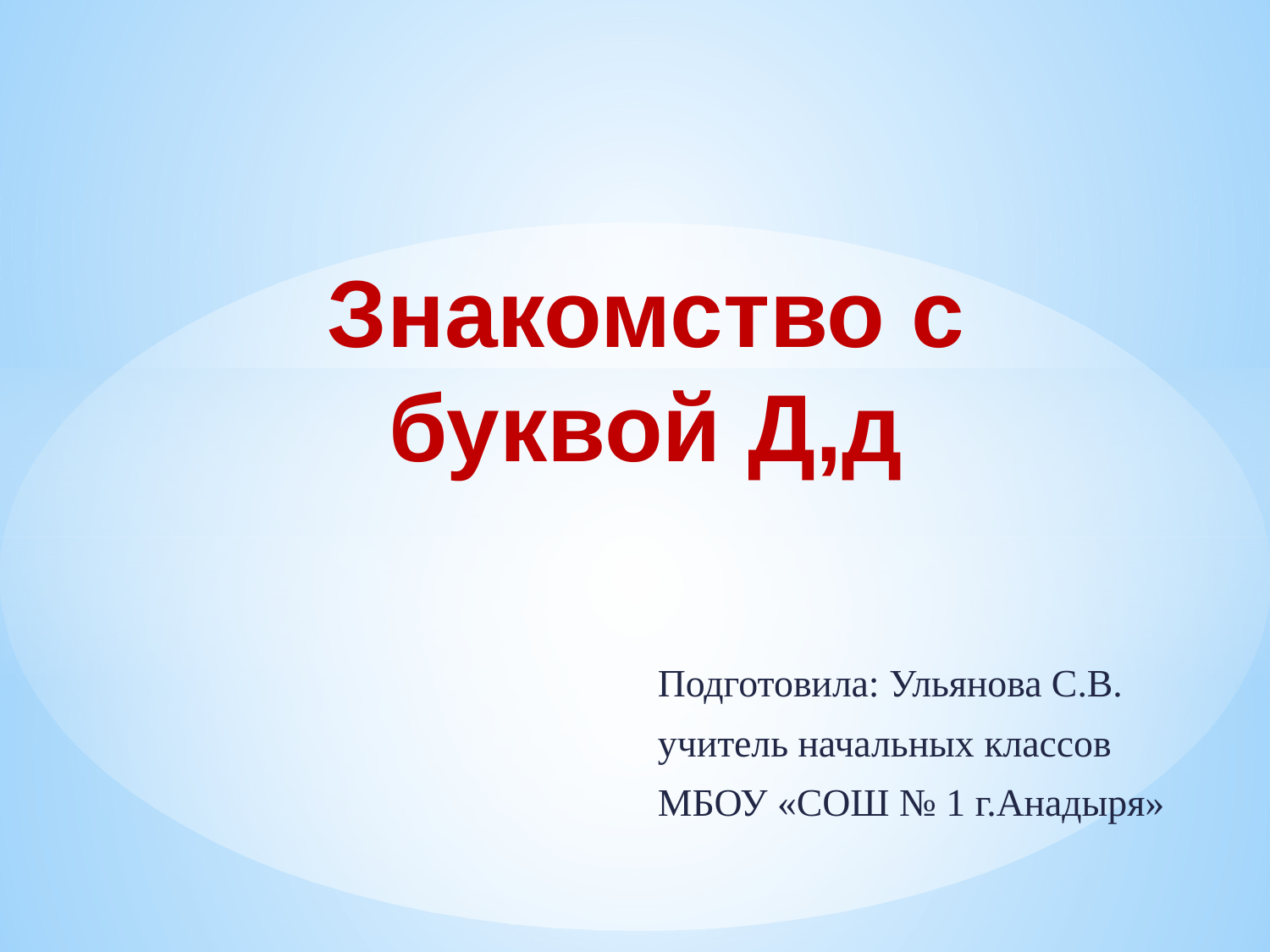

# Знакомство с буквой Д,д
Подготовила: Ульянова С.В.
учитель начальных классов
МБОУ «СОШ № 1 г.Анадыря»